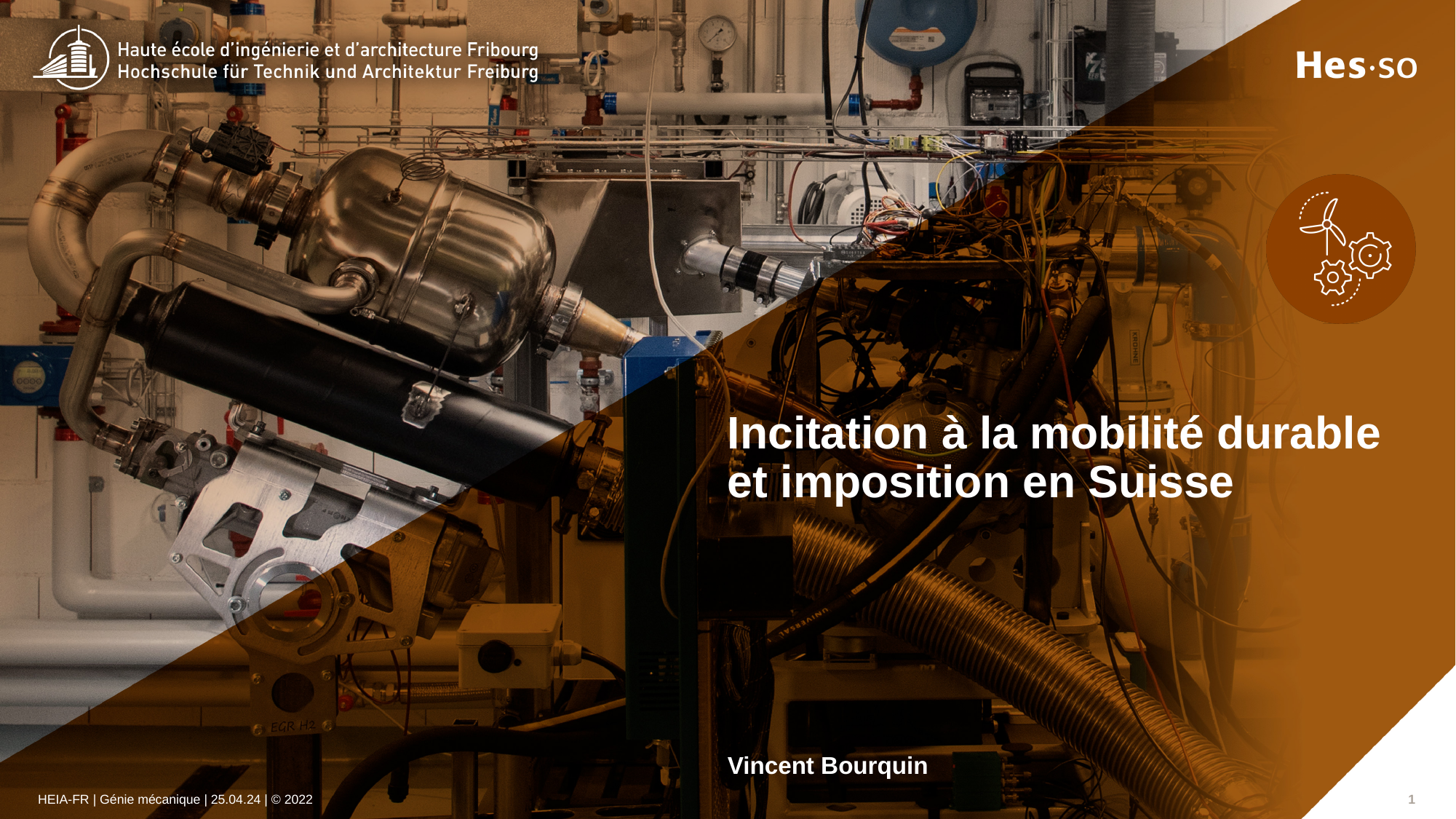

# Incitation à la mobilité durable et imposition en Suisse
Vincent Bourquin